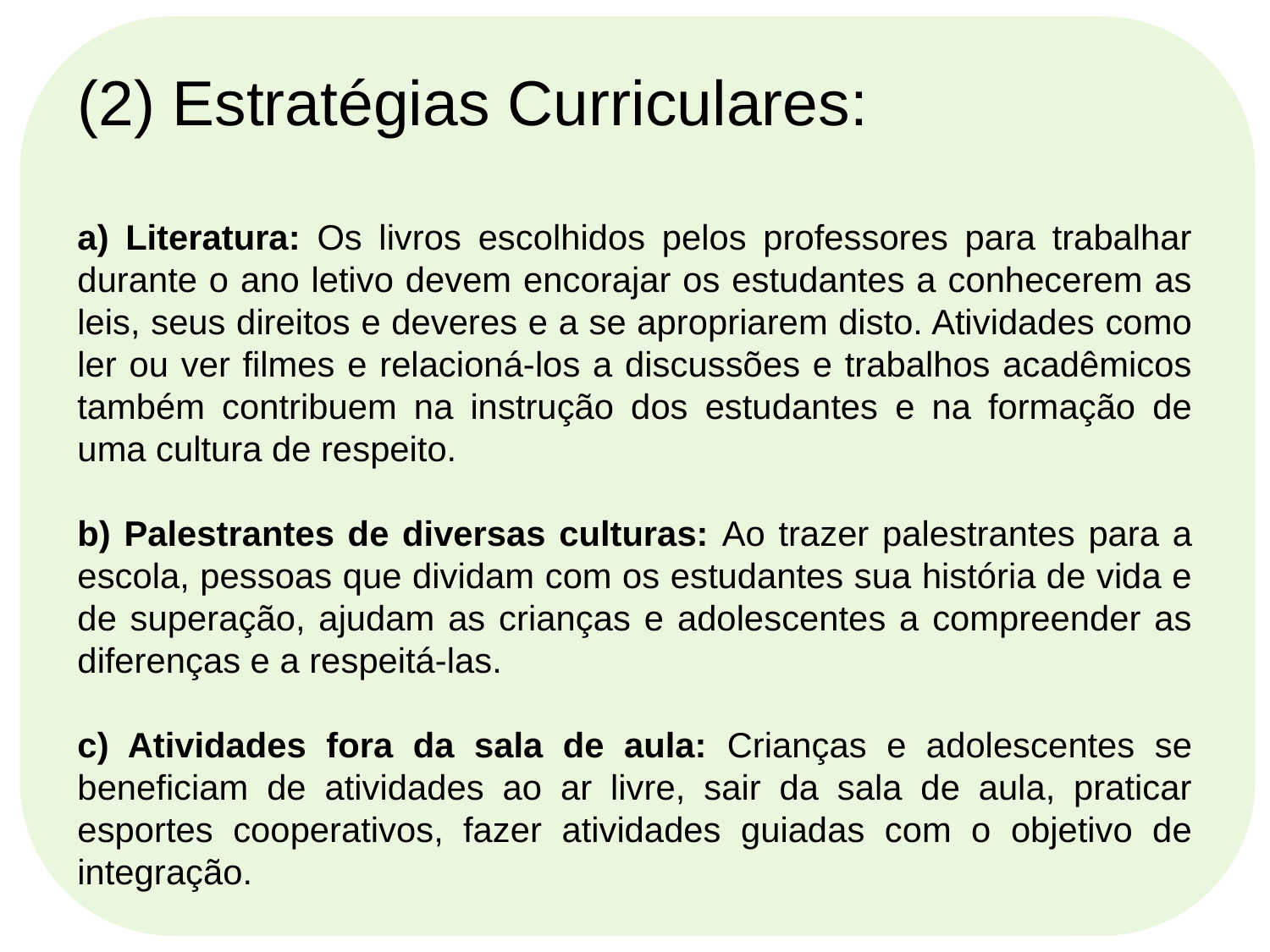

(2) Estratégias Curriculares:

a) Literatura: Os livros escolhidos pelos professores para trabalhar durante o ano letivo devem encorajar os estudantes a conhecerem as leis, seus direitos e deveres e a se apropriarem disto. Atividades como ler ou ver filmes e relacioná-los a discussões e trabalhos acadêmicos também contribuem na instrução dos estudantes e na formação de uma cultura de respeito.

b) Palestrantes de diversas culturas: Ao trazer palestrantes para a escola, pessoas que dividam com os estudantes sua história de vida e de superação, ajudam as crianças e adolescentes a compreender as diferenças e a respeitá-las.

c) Atividades fora da sala de aula: Crianças e adolescentes se beneficiam de atividades ao ar livre, sair da sala de aula, praticar esportes cooperativos, fazer atividades guiadas com o objetivo de integração.